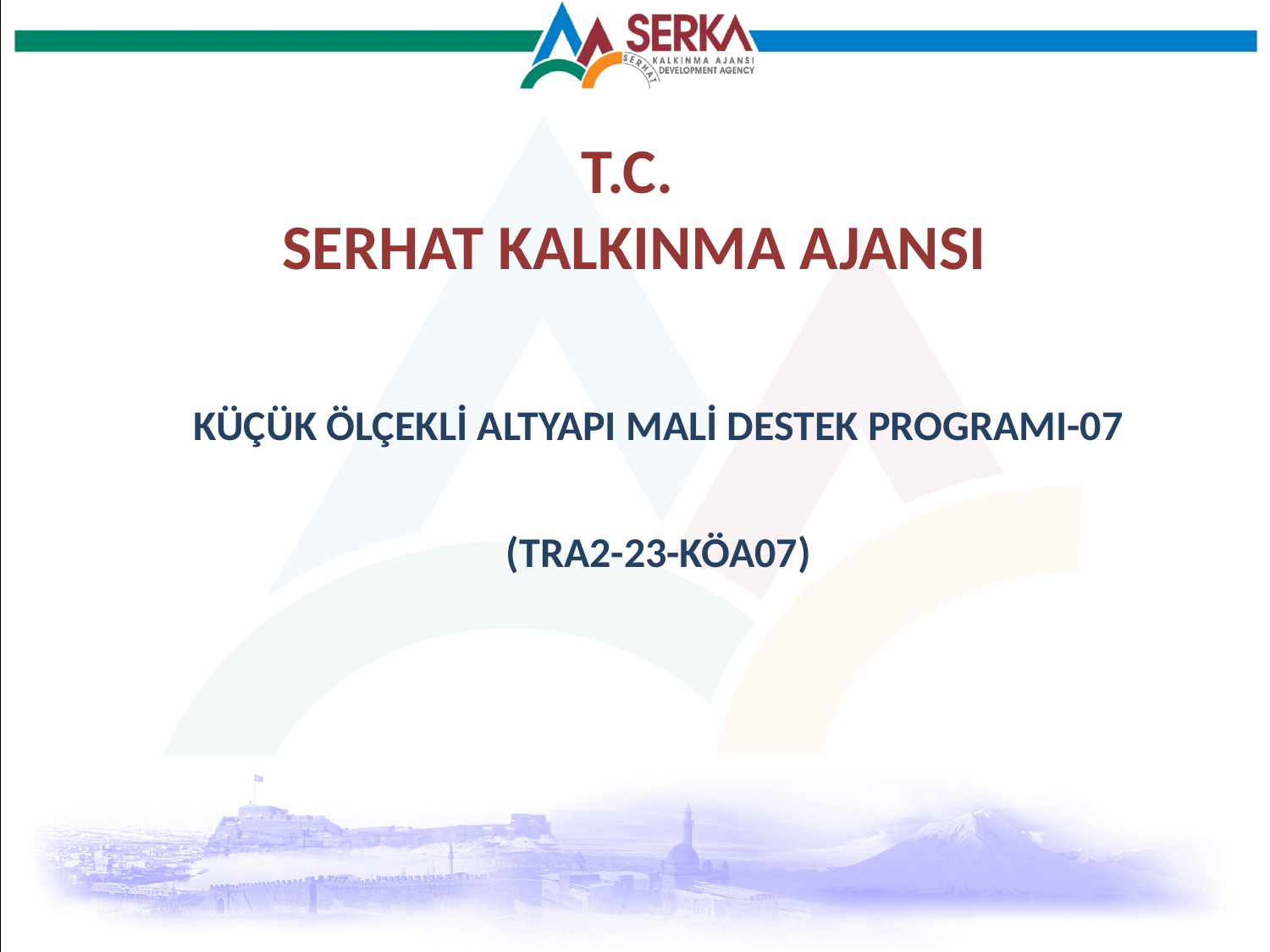

# T.C. SERHAT KALKINMA AJANSI
KÜÇÜK ÖLÇEKLİ ALTYAPI MALİ DESTEK PROGRAMI-07
(TRA2-23-KÖA07)